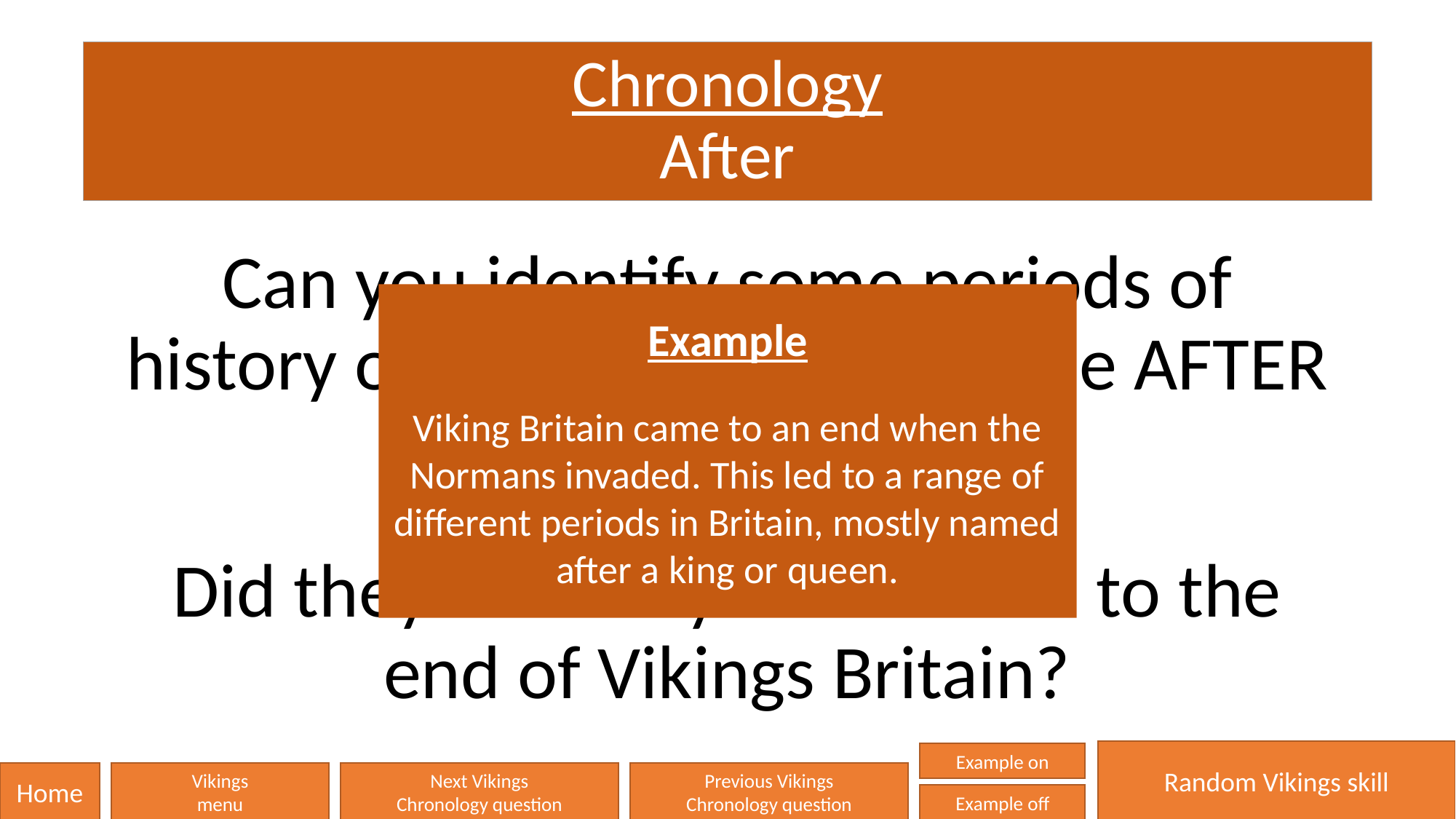

# Chronology After
Can you identify some periods of history or civilisations that came AFTER the Vikings in Britain?

Did they have any connection to the end of Vikings Britain?
Example

Viking Britain came to an end when the Normans invaded. This led to a range of different periods in Britain, mostly named after a king or queen.
Random Vikings skill
Example on
Home
Vikings
menu
Next Vikings
Chronology question
Previous Vikings
Chronology question
Example off